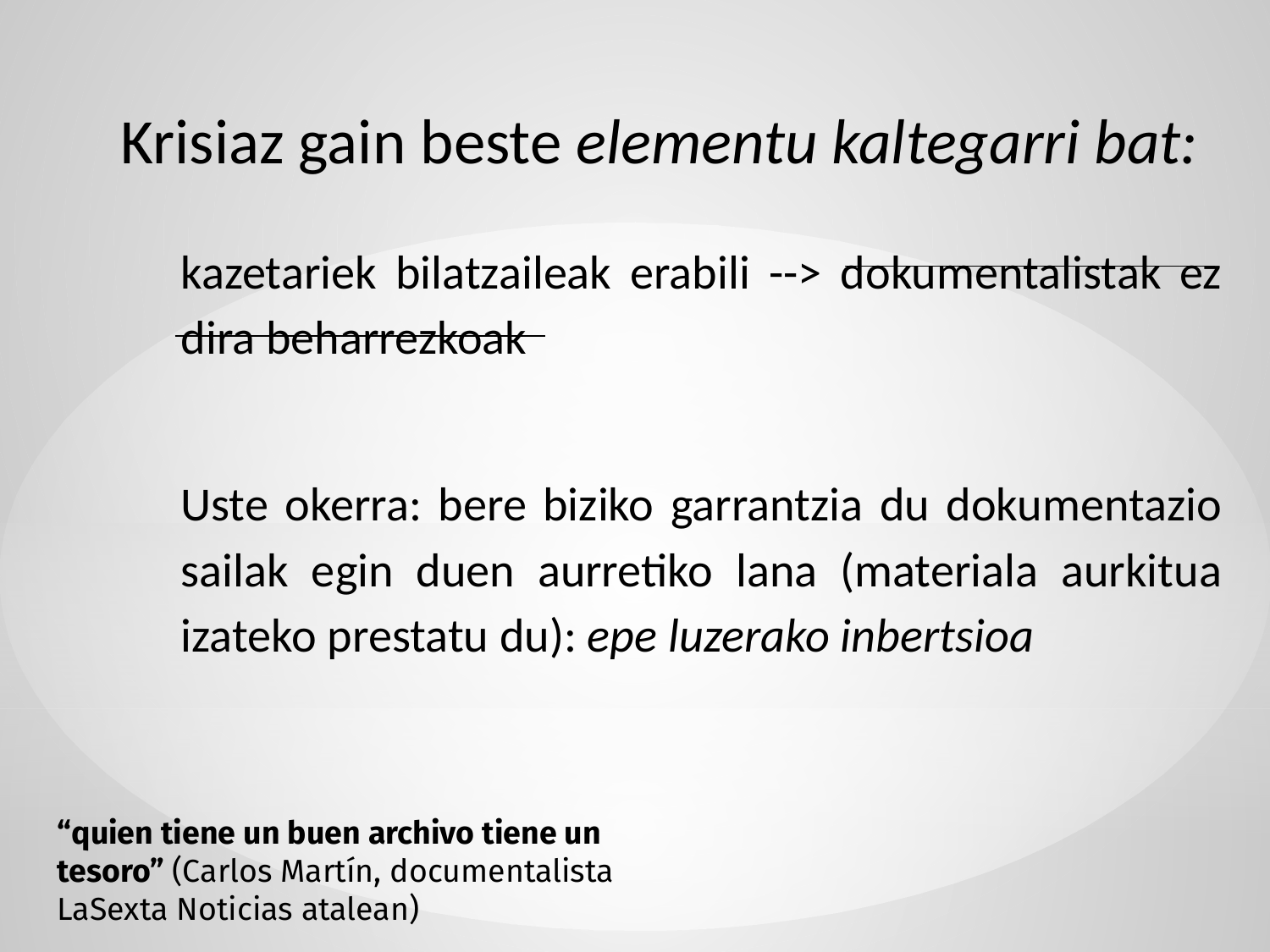

Krisiaz gain beste elementu kaltegarri bat:
kazetariek bilatzaileak erabili --> dokumentalistak ez dira beharrezkoak

Uste okerra: bere biziko garrantzia du dokumentazio sailak egin duen aurretiko lana (materiala aurkitua izateko prestatu du): epe luzerako inbertsioa
“quien tiene un buen archivo tiene un tesoro” (Carlos Martín, documentalista LaSexta Noticias atalean)